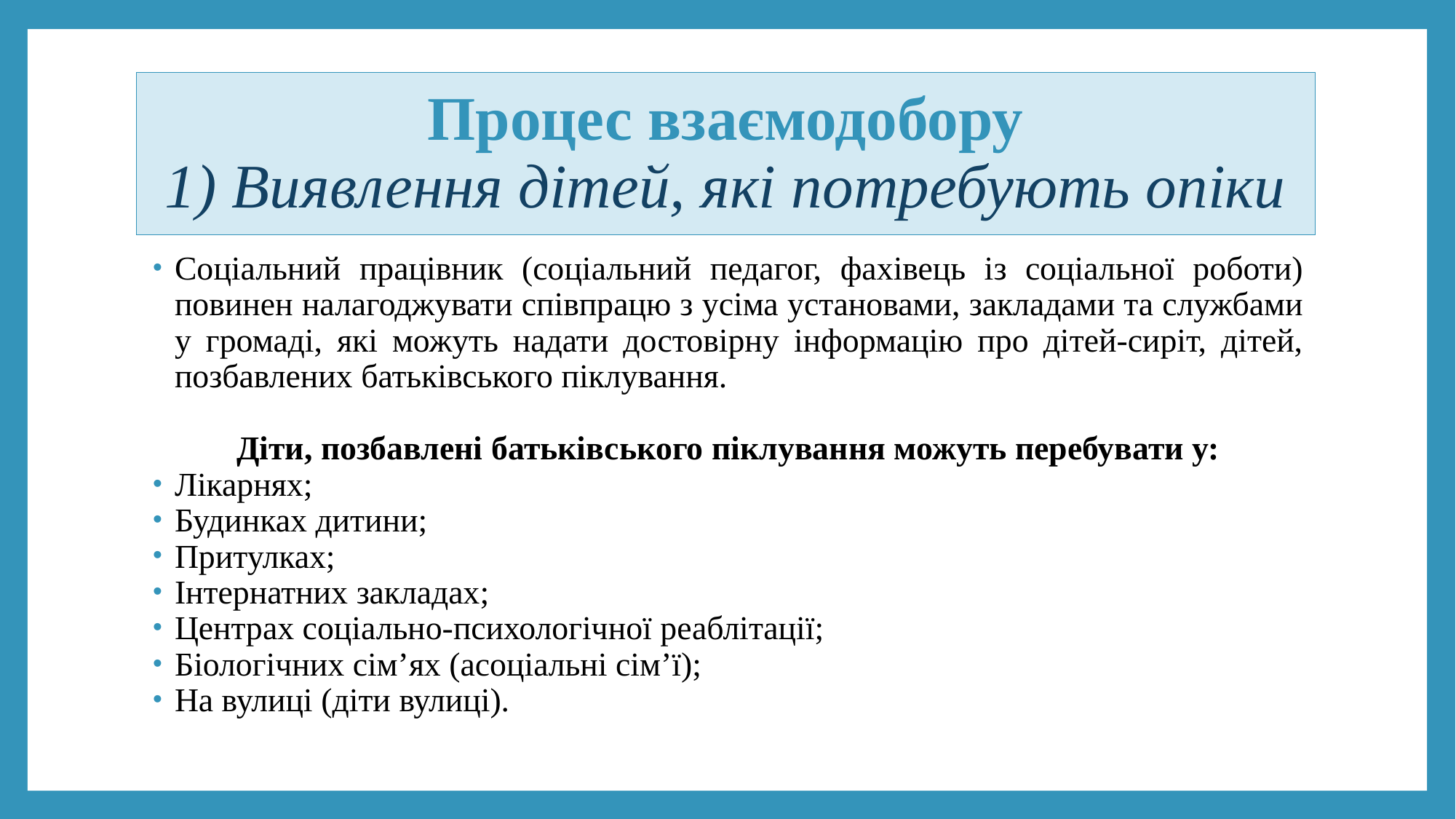

# Процес взаємодобору 1) Виявлення дітей, які потребують опіки
Соціальний працівник (соціальний педагог, фахівець із соціальної роботи) повинен налагоджувати співпрацю з усіма установами, закладами та службами у громаді, які можуть надати достовірну інформацію про дітей-сиріт, дітей, позбавлених батьківського піклування.

Діти, позбавлені батьківського піклування можуть перебувати у:
Лікарнях;
Будинках дитини;
Притулках;
Інтернатних закладах;
Центрах соціально-психологічної реаблітації;
Біологічних сім’ях (асоціальні сім’ї);
На вулиці (діти вулиці).